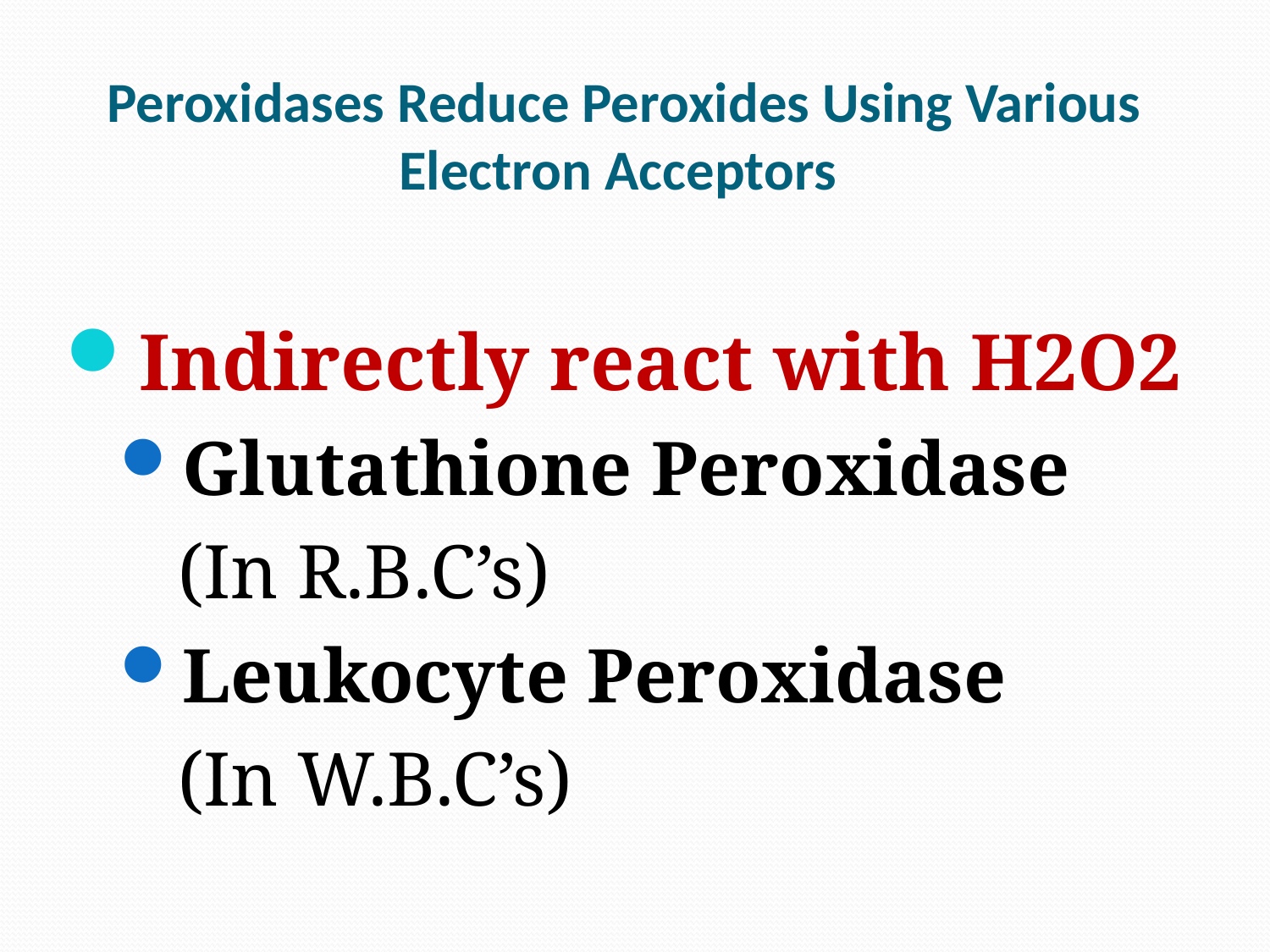

# Peroxidases Reduce Peroxides Using Various Electron Acceptors
Indirectly react with H2O2
Glutathione Peroxidase
   (In R.B.C’s)
Leukocyte Peroxidase
   (In W.B.C’s)